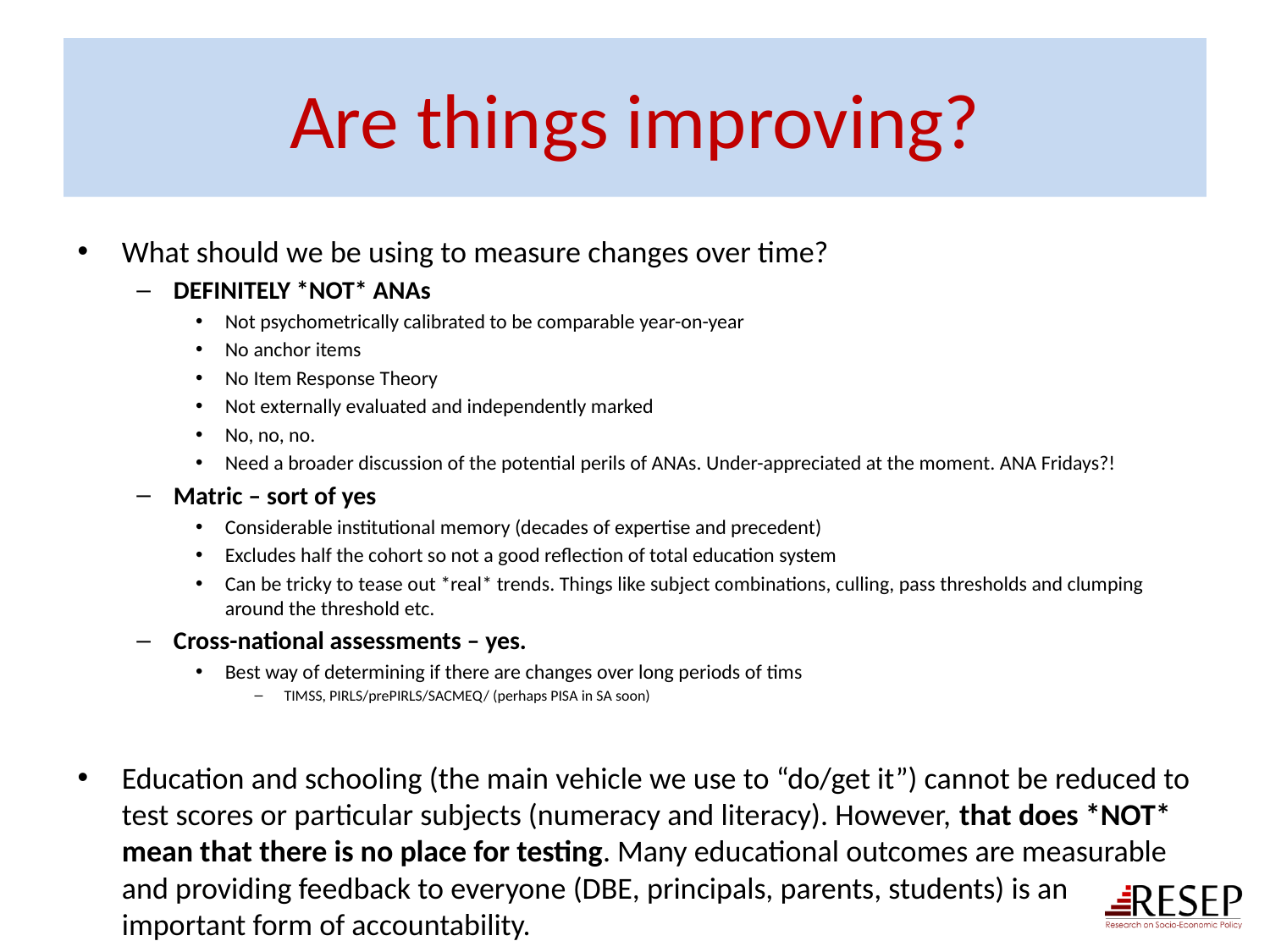

# Are things improving?
What should we be using to measure changes over time?
DEFINITELY *NOT* ANAs
Not psychometrically calibrated to be comparable year-on-year
No anchor items
No Item Response Theory
Not externally evaluated and independently marked
No, no, no.
Need a broader discussion of the potential perils of ANAs. Under-appreciated at the moment. ANA Fridays?!
Matric – sort of yes
Considerable institutional memory (decades of expertise and precedent)
Excludes half the cohort so not a good reflection of total education system
Can be tricky to tease out *real* trends. Things like subject combinations, culling, pass thresholds and clumping around the threshold etc.
Cross-national assessments – yes.
Best way of determining if there are changes over long periods of tims
TIMSS, PIRLS/prePIRLS/SACMEQ/ (perhaps PISA in SA soon)

Education and schooling (the main vehicle we use to “do/get it”) cannot be reduced to test scores or particular subjects (numeracy and literacy). However, that does *NOT* mean that there is no place for testing. Many educational outcomes are measurable and providing feedback to everyone (DBE, principals, parents, students) is an important form of accountability.
45